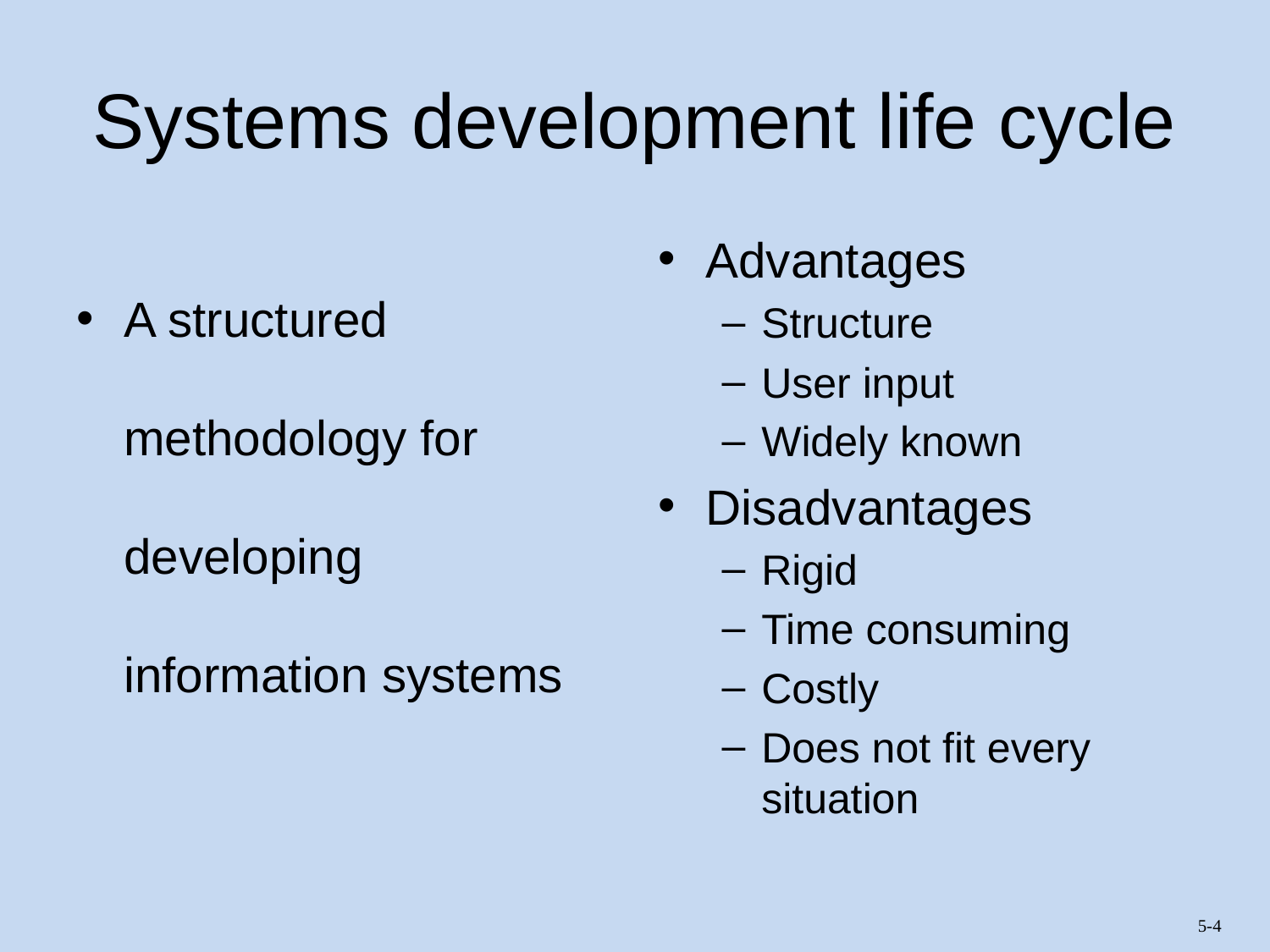

# Systems development life cycle
A structured methodology for developing information systems
Advantages
Structure
User input
Widely known
Disadvantages
Rigid
Time consuming
Costly
Does not fit every situation